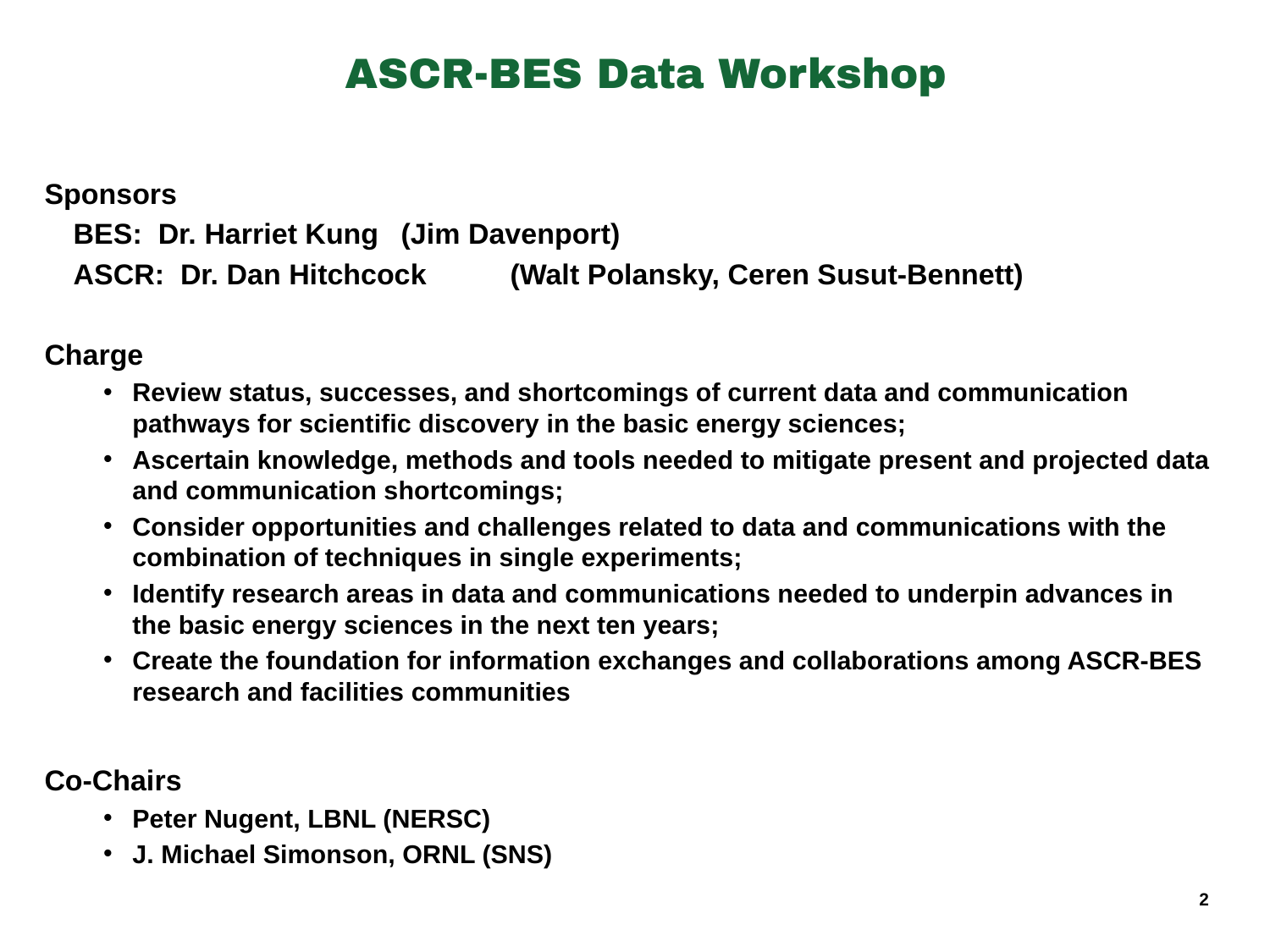

# ASCR-BES Data Workshop
Sponsors
	BES:  Dr. Harriet Kung		(Jim Davenport)
	ASCR:  Dr. Dan Hitchcock	(Walt Polansky, Ceren Susut-Bennett)

Charge
Review status, successes, and shortcomings of current data and communication pathways for scientific discovery in the basic energy sciences;
Ascertain knowledge, methods and tools needed to mitigate present and projected data and communication shortcomings;
Consider opportunities and challenges related to data and communications with the combination of techniques in single experiments;
Identify research areas in data and communications needed to underpin advances in the basic energy sciences in the next ten years;
Create the foundation for information exchanges and collaborations among ASCR-BES research and facilities communities

Co-Chairs
Peter Nugent, LBNL (NERSC)
J. Michael Simonson, ORNL (SNS)
2